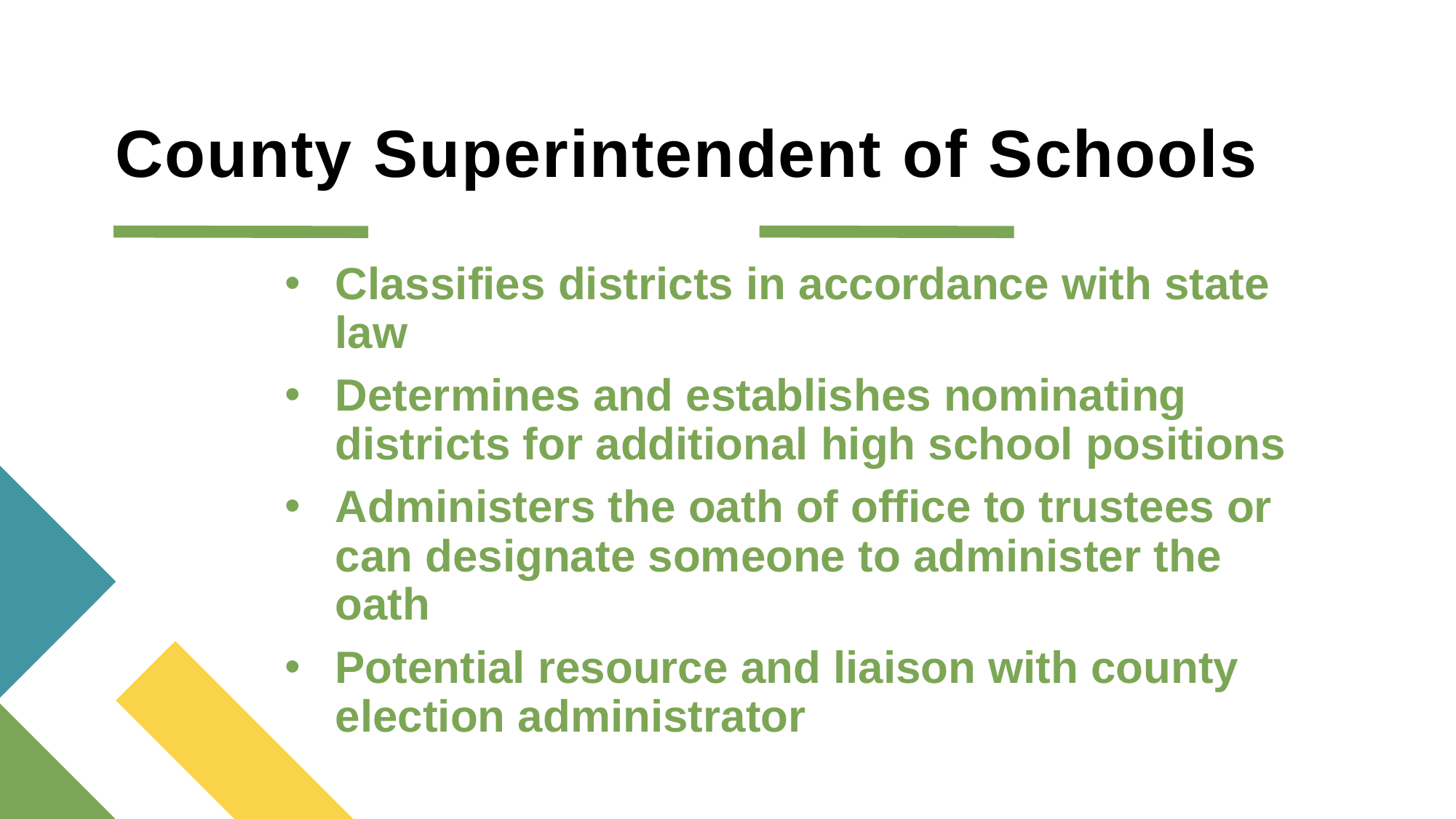

# County Superintendent of Schools
Classifies districts in accordance with state law
Determines and establishes nominating districts for additional high school positions
Administers the oath of office to trustees or can designate someone to administer the oath
Potential resource and liaison with county election administrator